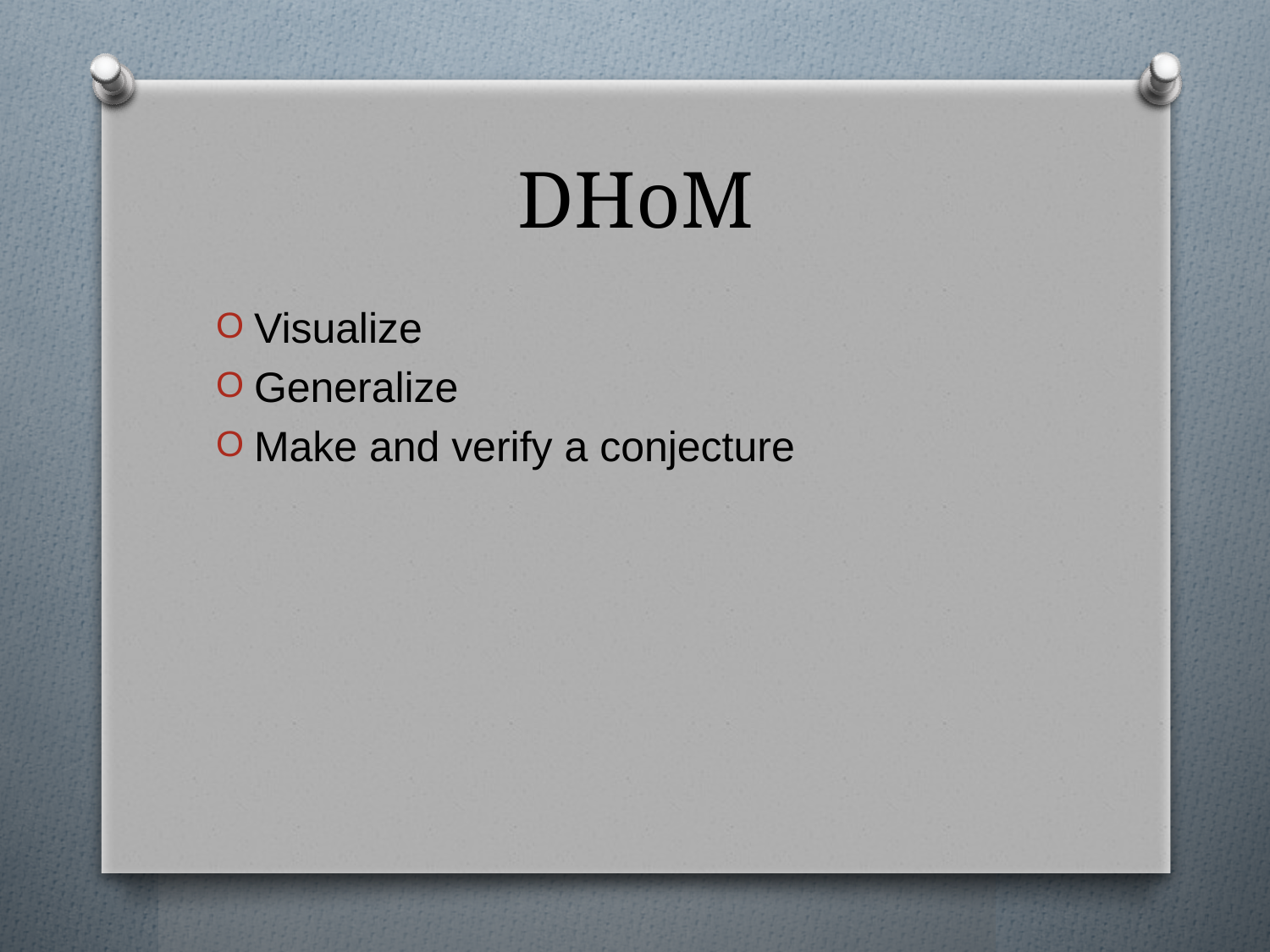

# DHoM
Visualize
Generalize
Make and verify a conjecture